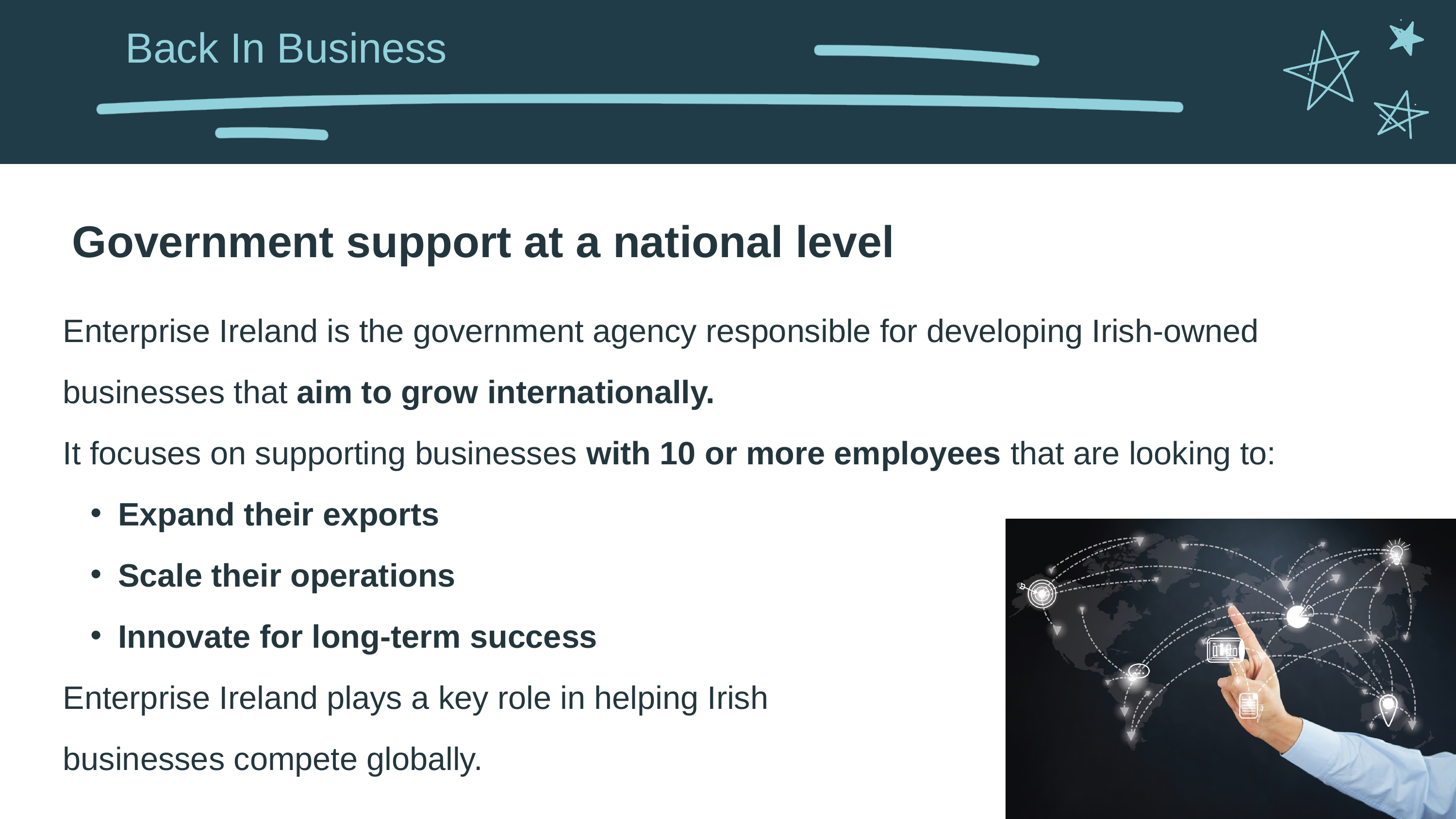

Back In Business

Government support at a national level
Enterprise Ireland is the government agency responsible for developing Irish-owned businesses that aim to grow internationally.
It focuses on supporting businesses with 10 or more employees that are looking to:
Expand their exports
Scale their operations
Innovate for long-term success
Enterprise Ireland plays a key role in helping Irish
businesses compete globally.